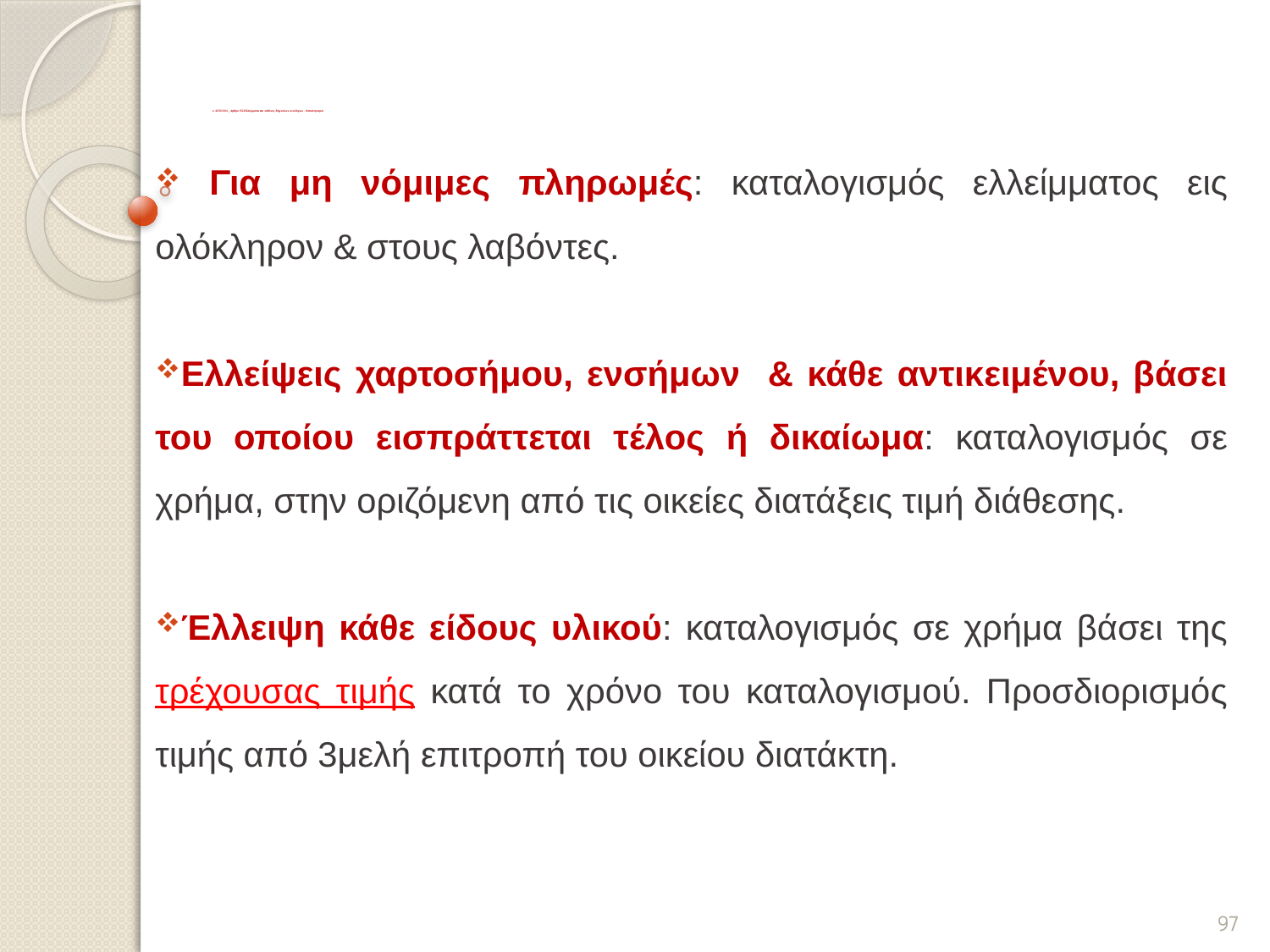

# ν. 4270/2014 _ άρθρο 152 Ελλείμματα και ευθύνες δημοσίων υπολόγων - Καταλογισμοί
 Για μη νόμιμες πληρωμές: καταλογισμός ελλείμματος εις ολόκληρον & στους λαβόντες.

Ελλείψεις χαρτοσήμου, ενσήμων  & κάθε αντικειμένου, βάσει του οποίου εισπράττεται τέλος ή δικαίωμα: καταλογισμός σε χρήμα, στην οριζόμενη από τις οικείες διατάξεις τιμή διάθεσης.

Έλλειψη κάθε είδους υλικού: καταλογισμός σε χρήμα βάσει της τρέχουσας τιμής κατά το χρόνο του καταλογισμού. Προσδιορισμός τιμής από 3μελή επιτροπή του οικείου διατάκτη.
97